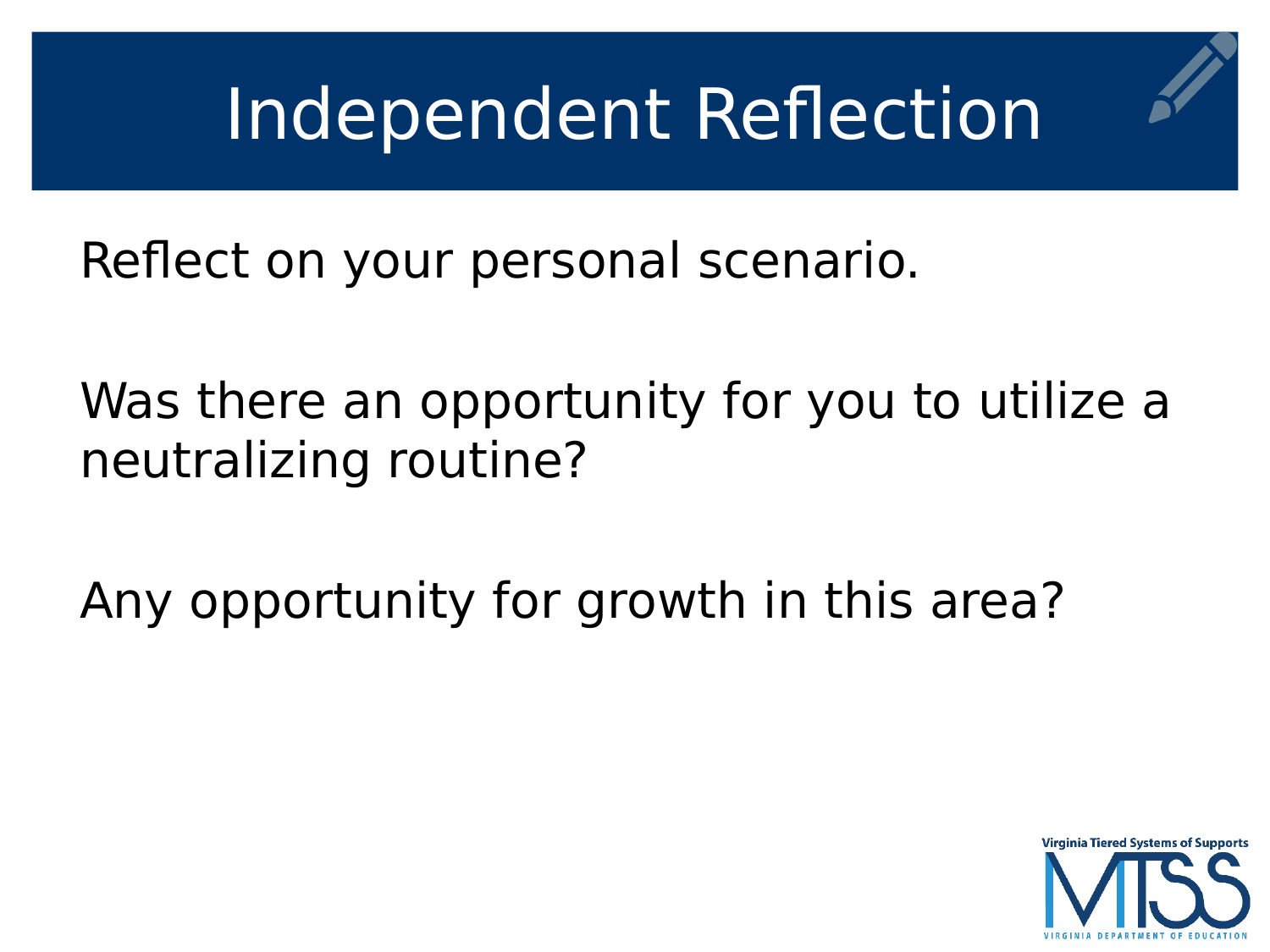

# Independent Reflection
Reflect on your personal scenario.

Was there an opportunity for you to utilize a neutralizing routine?

Any opportunity for growth in this area?